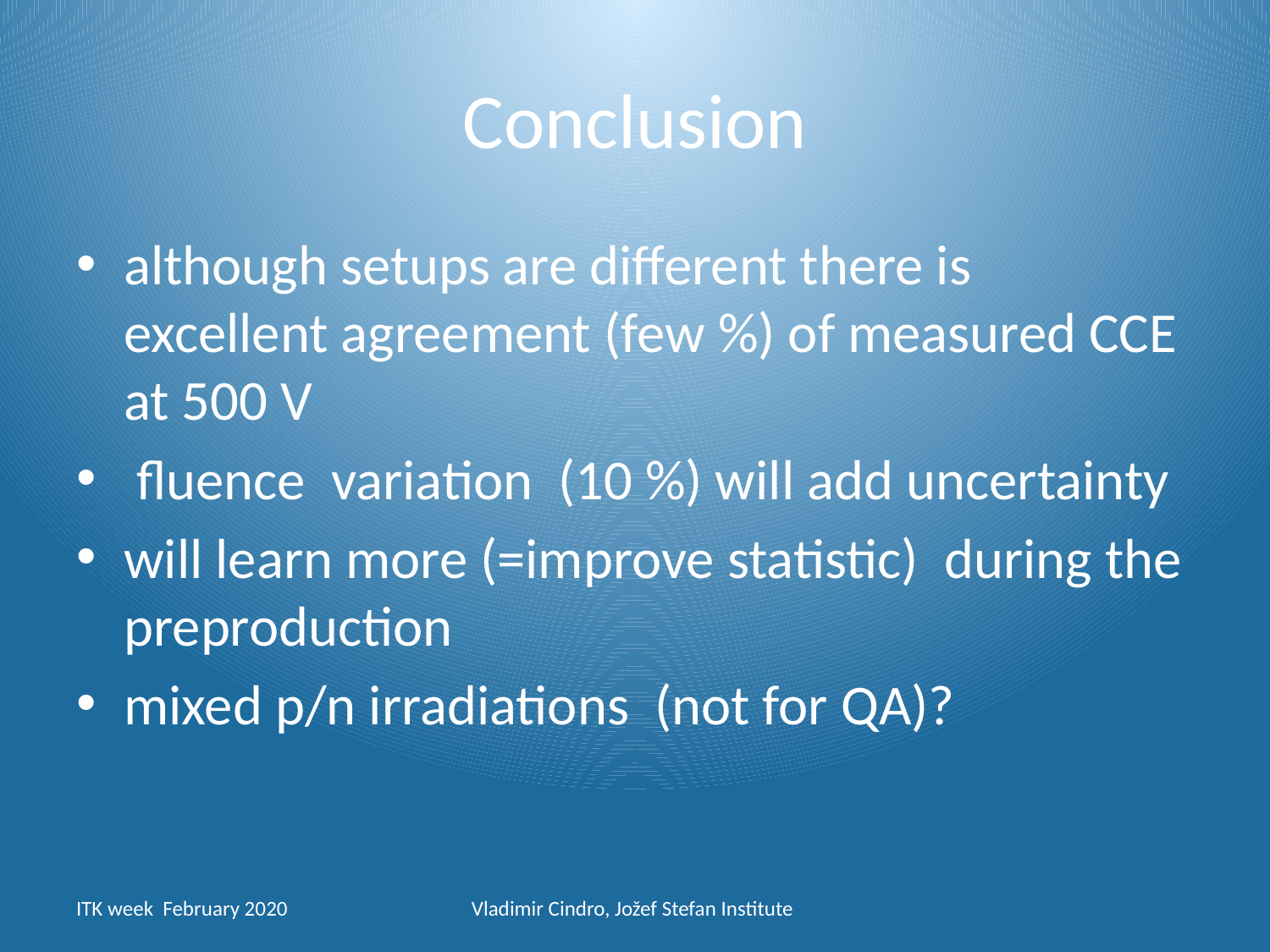

# Conclusion
although setups are different there is  excellent agreement (few %) of measured CCE at 500 V
 fluence  variation  (10 %) will add uncertainty
will learn more (=improve statistic)  during the preproduction
mixed p/n irradiations  (not for QA)?

ITK week  February 2020
Vladimir Cindro, Jožef Stefan Institute